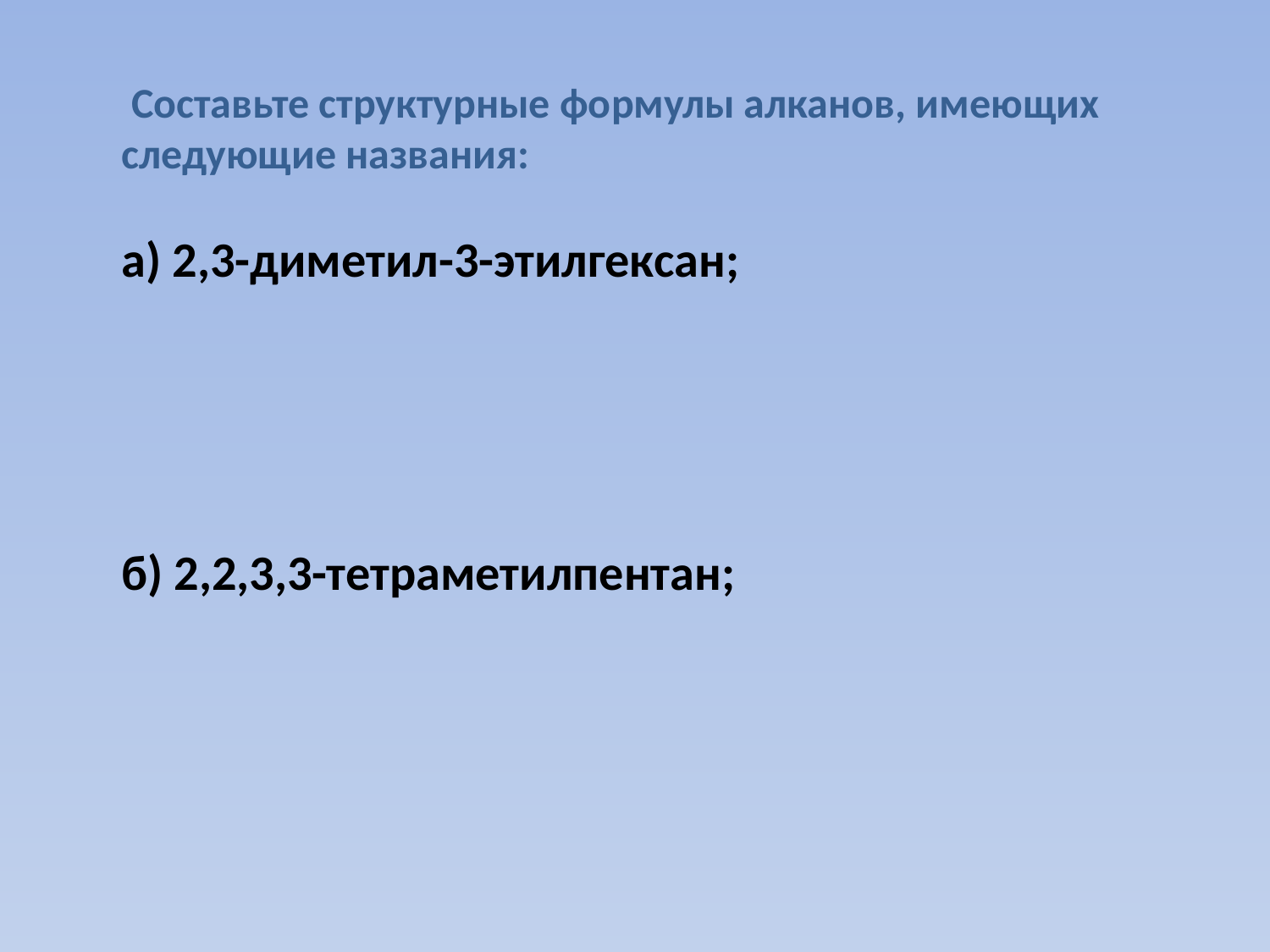

Составьте структурные формулы алканов, имеющих следующие названия:

а) 2,3-диметил-3-этилгексан;

б) 2,2,3,3-тетраметилпентан;